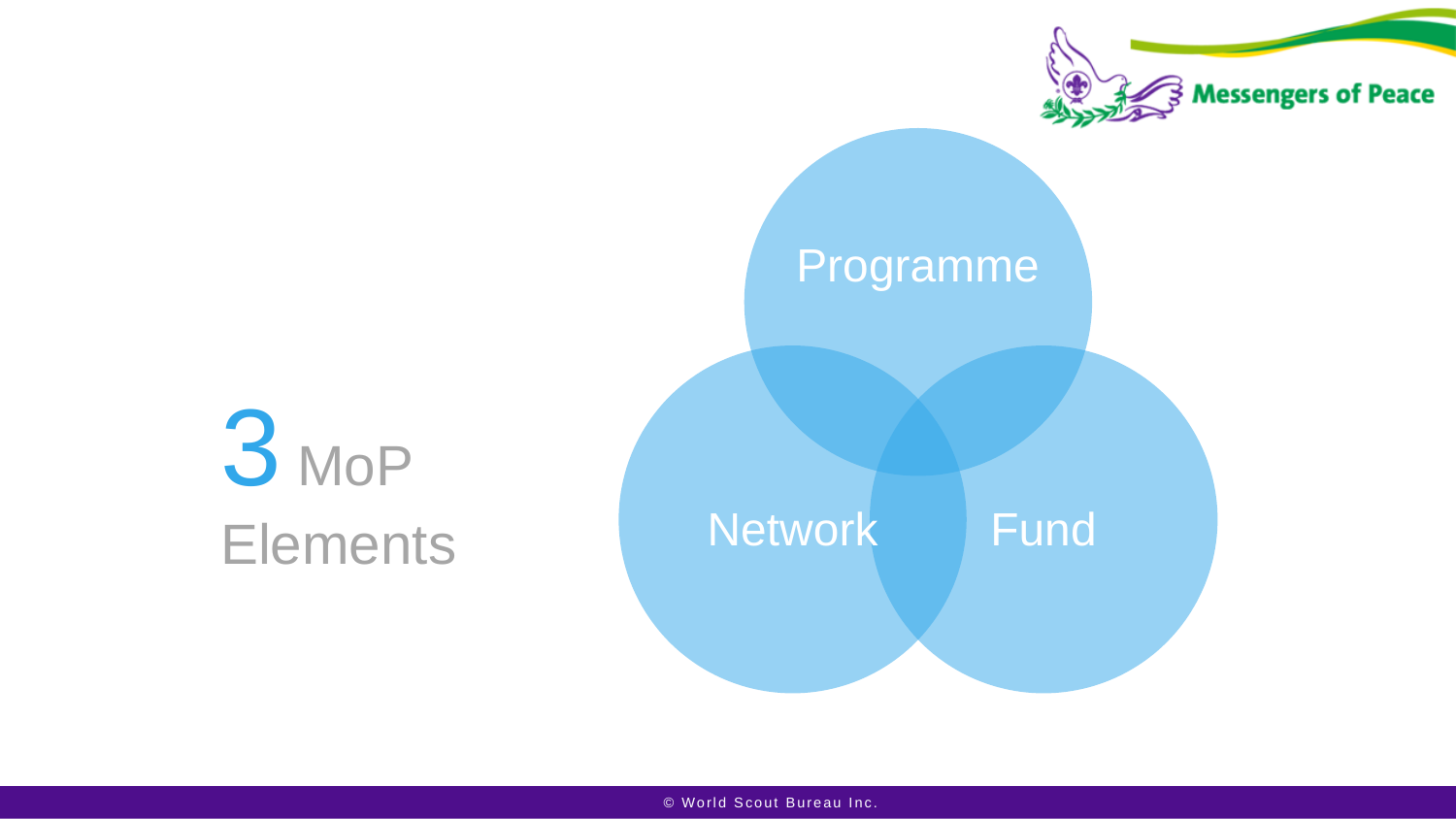

Programme
Fund
Network
3 MoP
Elements

© World Scout Bureau Inc.